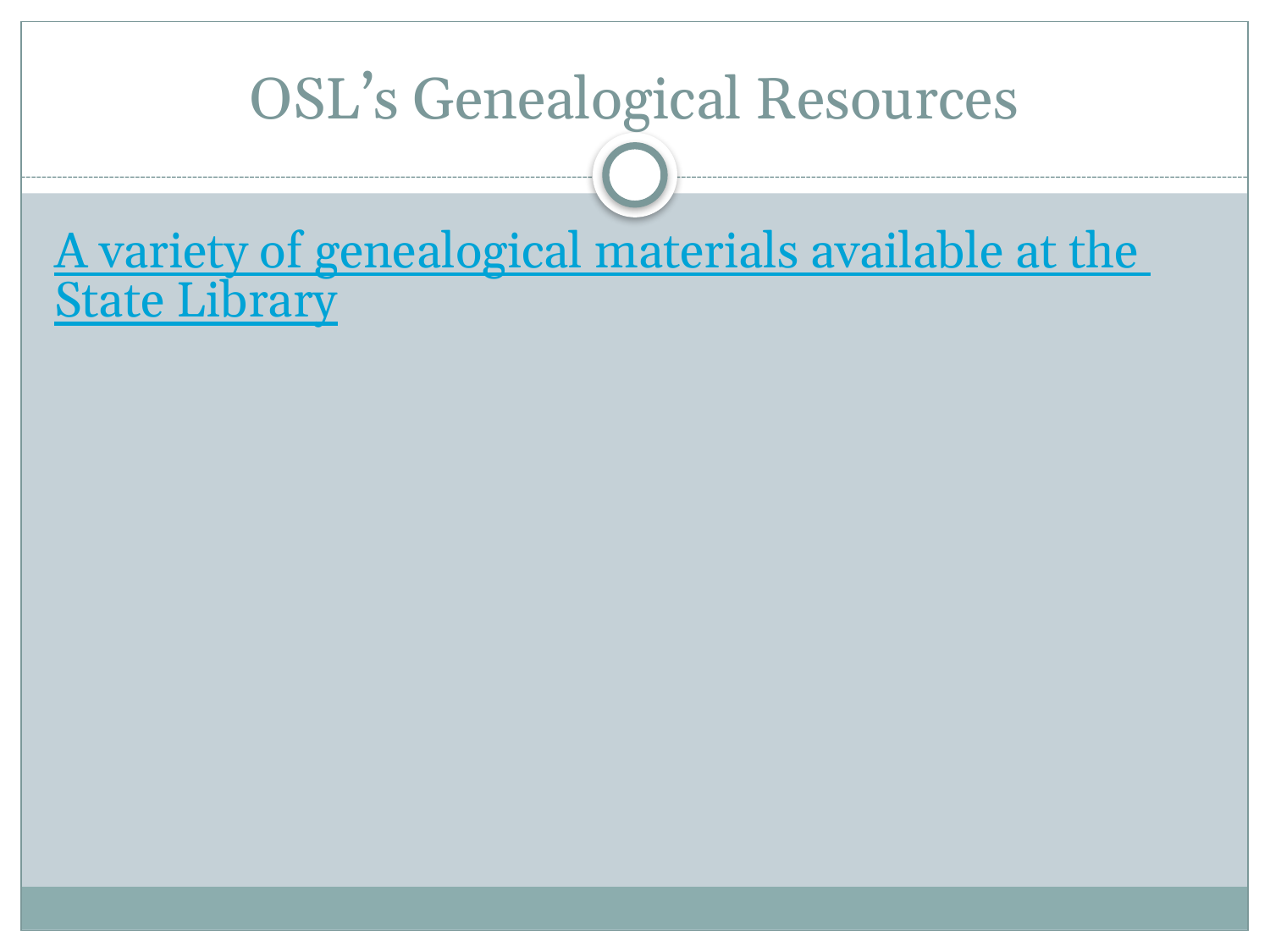

# OSL’s Genealogical Resources
A variety of genealogical materials available at the State Library